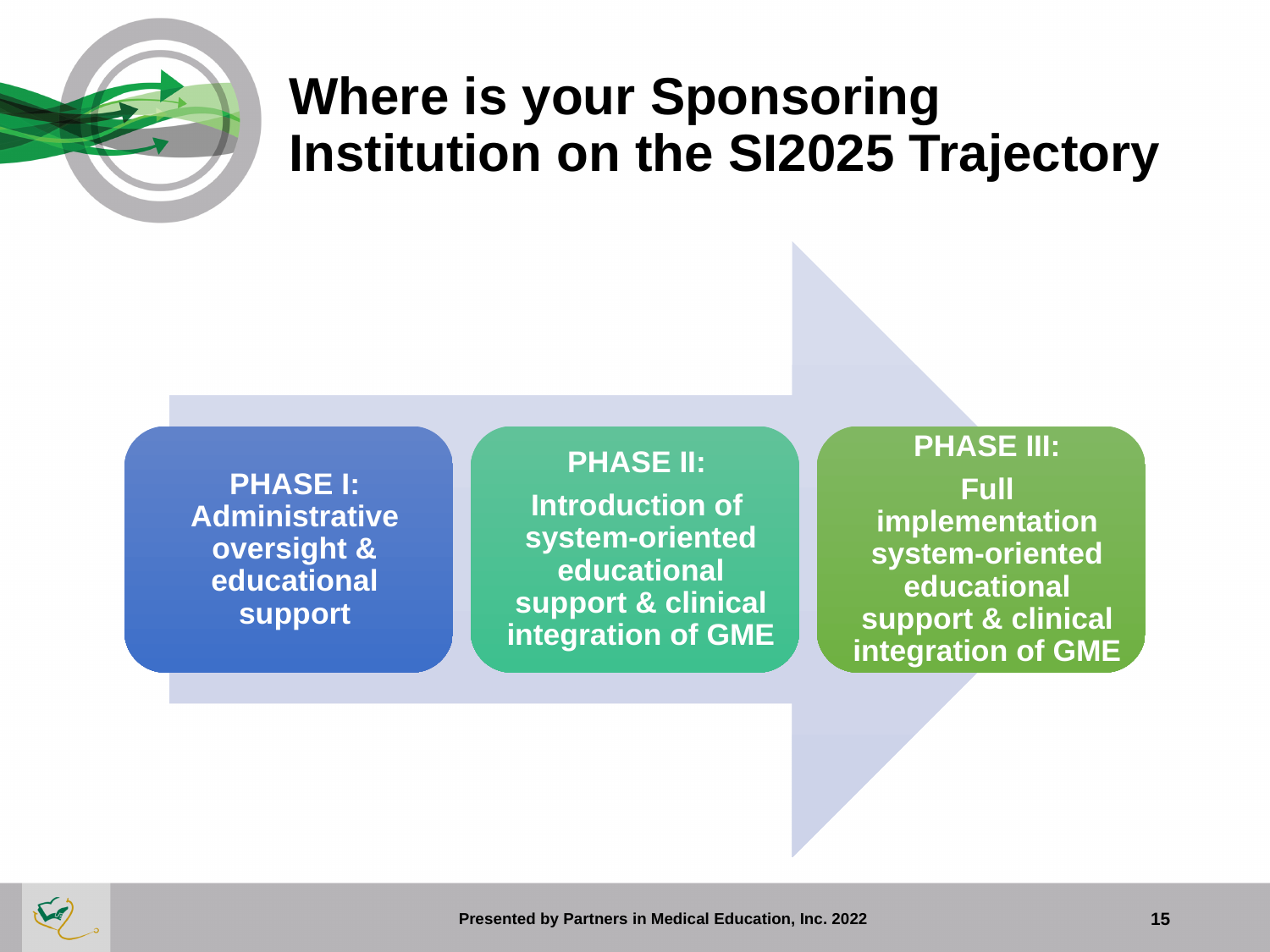

# Where is your Sponsoring Institution on the SI2025 Trajectory
PHASE I: Administrative oversight & educational support
PHASE II:
Introduction of  system-oriented educational support & clinical integration of GME
PHASE III:
Full implementation system-oriented educational support & clinical integration of GME
Presented by Partners in Medical Education, Inc. 2022
15